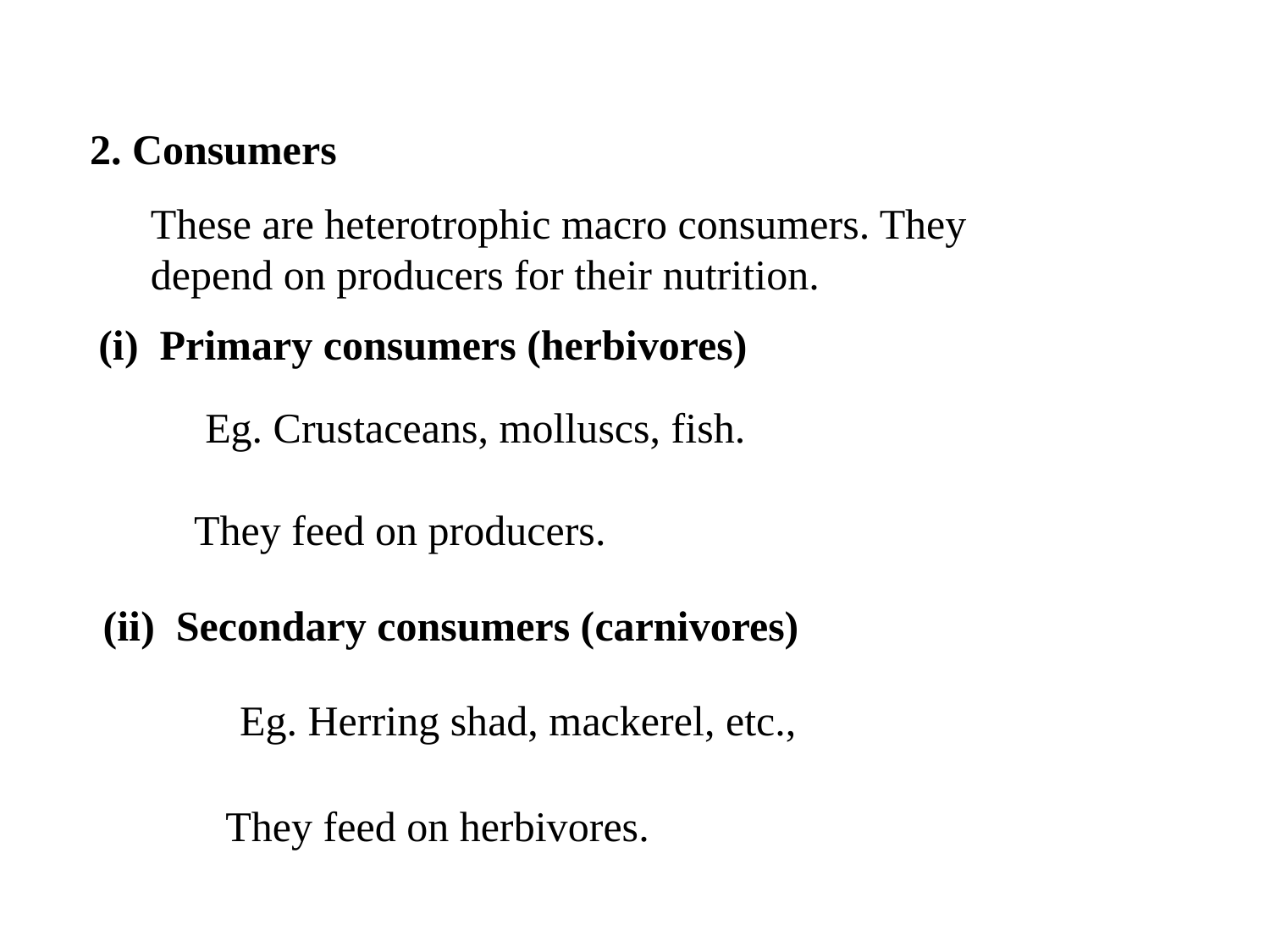

2. Consumers
 	These are heterotrophic macro consumers. They 	depend on producers for their nutrition.
(i)  Primary consumers (herbivores)
Eg. Crustaceans, molluscs, fish.
  They feed on producers.
(ii)  Secondary consumers (carnivores)
Eg. Herring shad, mackerel, etc.,
  They feed on herbivores.